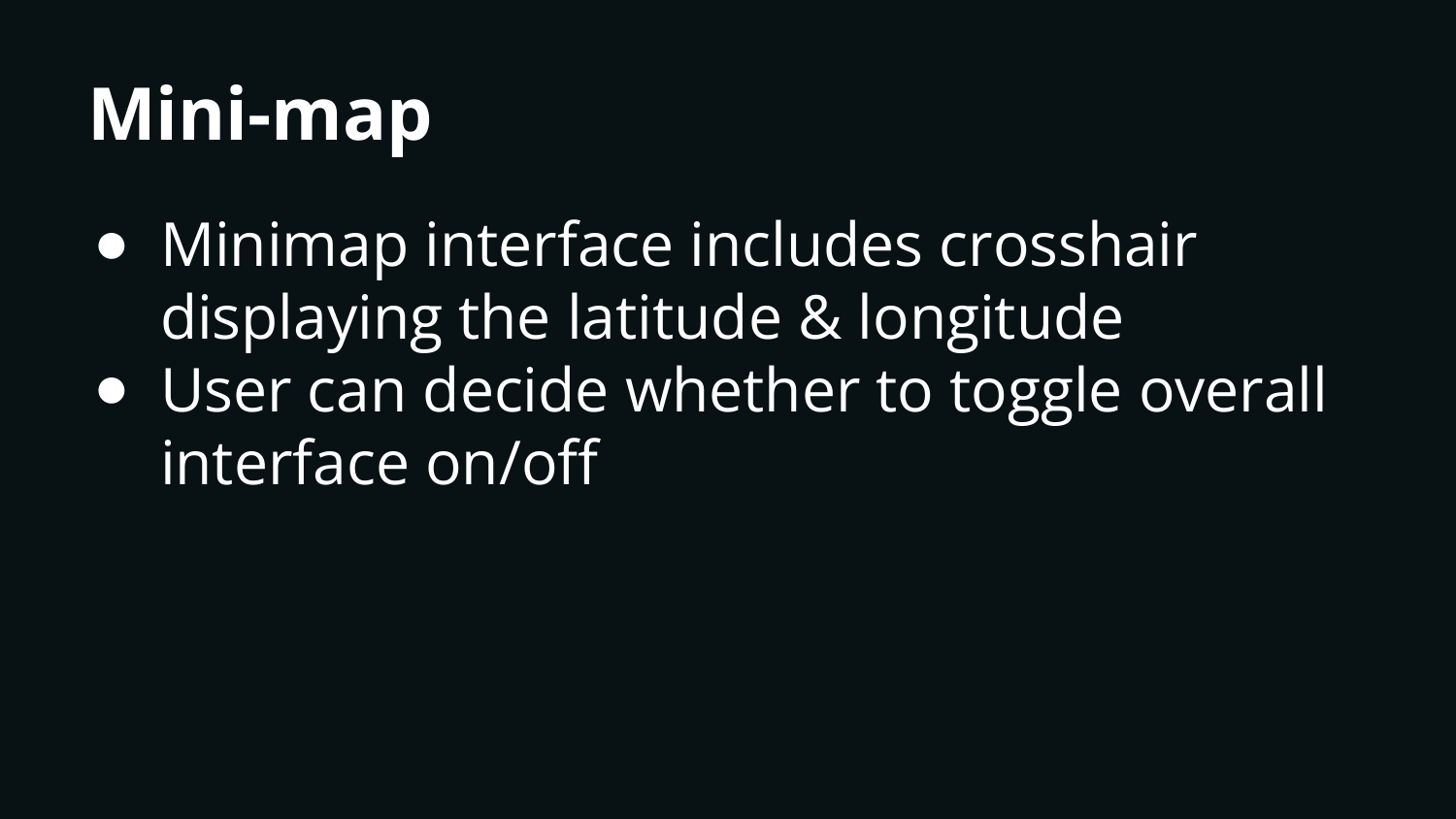

# Mini-map
Minimap interface includes crosshair displaying the latitude & longitude
User can decide whether to toggle overall interface on/off